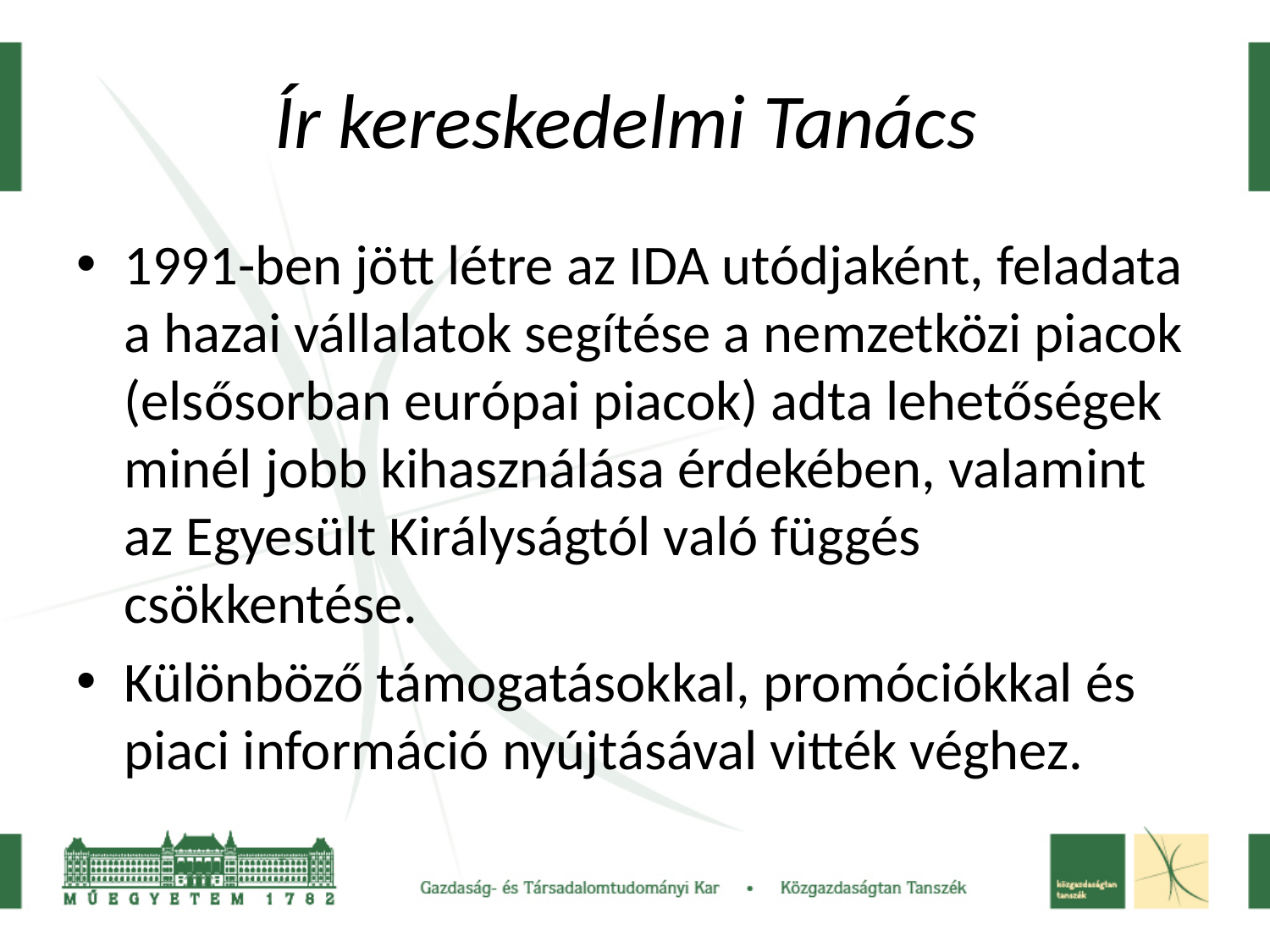

# Ír kereskedelmi Tanács
1991-ben jött létre az IDA utódjaként, feladata a hazai vállalatok segítése a nemzetközi piacok (elsősorban európai piacok) adta lehetőségek minél jobb kihasználása érdekében, valamint az Egyesült Királyságtól való függés csökkentése.
Különböző támogatásokkal, promóciókkal és piaci információ nyújtásával vitték véghez.